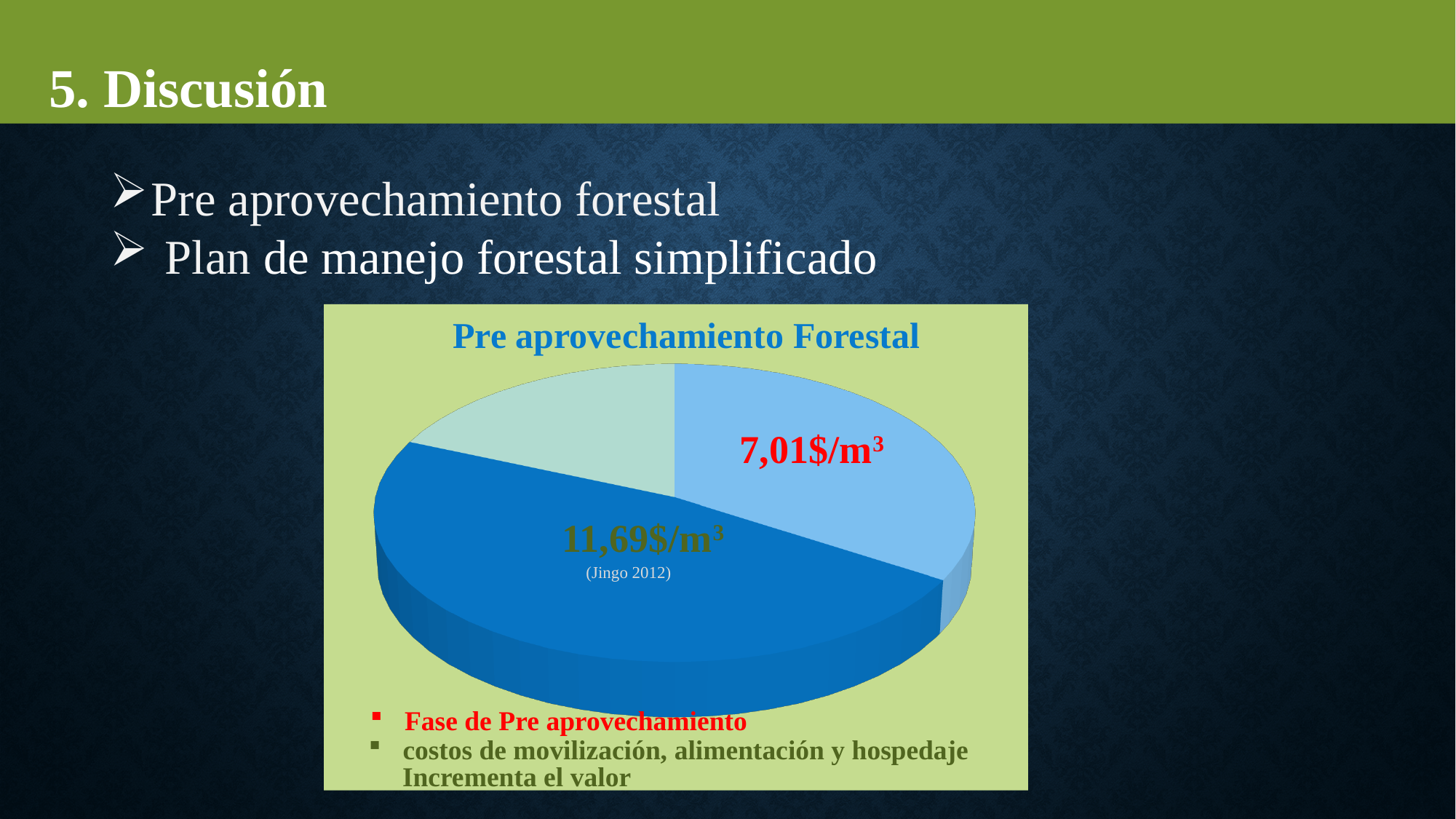

5. Discusión
Pre aprovechamiento forestal
Plan de manejo forestal simplificado

[unsupported chart]

Pre aprovechamiento Forestal
7,01$/m3
11,69$/m3
(Jingo 2012)
Fase de Pre aprovechamiento
costos de movilización, alimentación y hospedaje
Incrementa el valor